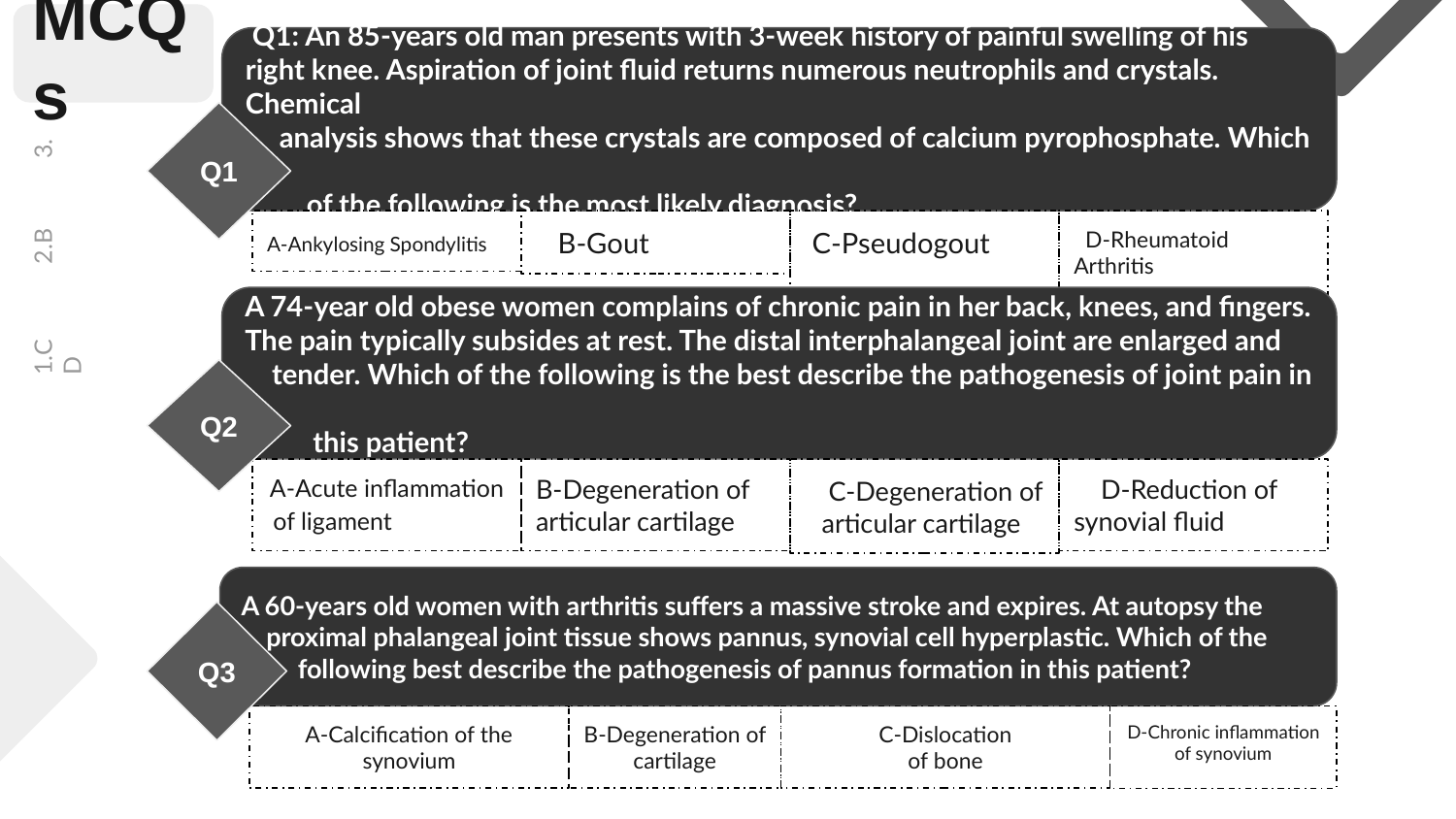

MCQs
 Q1: An 85-years old man presents with 3-week history of painful swelling of his right knee. Aspiration of joint fluid returns numerous neutrophils and crystals. Chemical
     analysis shows that these crystals are composed of calcium pyrophosphate. Which
         of the following is the most likely diagnosis?
Q1
A-Ankylosing Spondylitis
   B-Gout
 C-Pseudogout
  D-Rheumatoid Arthritis

1.C            2.B           3. D
A 74-year old obese women complains of chronic pain in her back, knees, and fingers. The pain typically subsides at rest. The distal interphalangeal joint are enlarged and
    tender. Which of the following is the best describe the pathogenesis of joint pain in
          this patient?
Q2
A-Acute inflammation
of ligament
B-Degeneration of
articular cartilage
   C-Degeneration of articular cartilage
    D-Reduction of synovial fluid
A 60-years old women with arthritis suffers a massive stroke and expires. At autopsy the
    proximal phalangeal joint tissue shows pannus, synovial cell hyperplastic. Which of the
         following best describe the pathogenesis of pannus formation in this patient?
Q3
A-Calcification of the
synovium
B-Degeneration of
cartilage
C-Dislocation
 of bone
D-Chronic inflammation of synovium